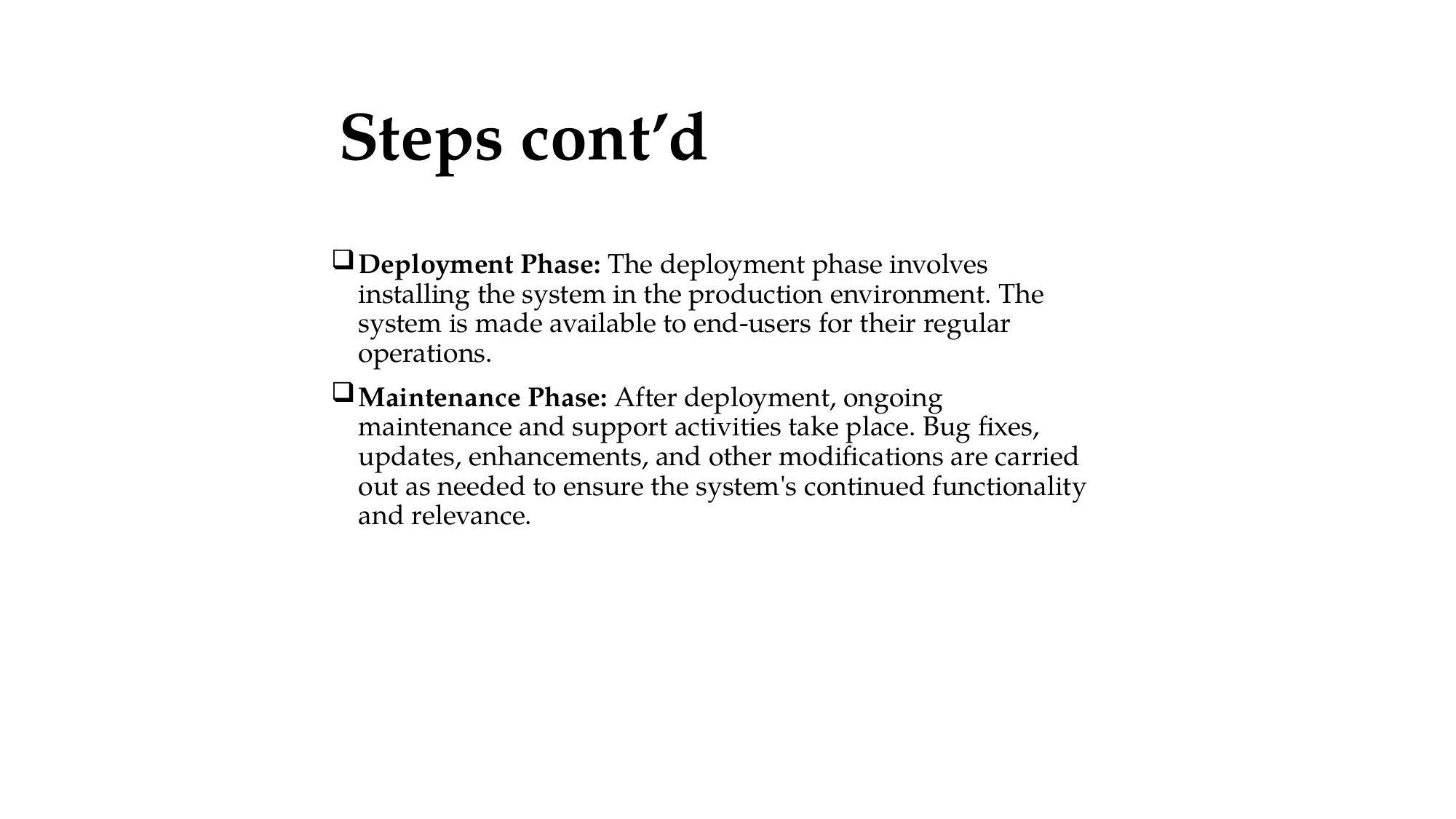

# Steps cont’d
Deployment Phase: The deployment phase involves installing the system in the production environment. The system is made available to end-users for their regular operations.
Maintenance Phase: After deployment, ongoing maintenance and support activities take place. Bug fixes, updates, enhancements, and other modifications are carried out as needed to ensure the system's continued functionality and relevance.